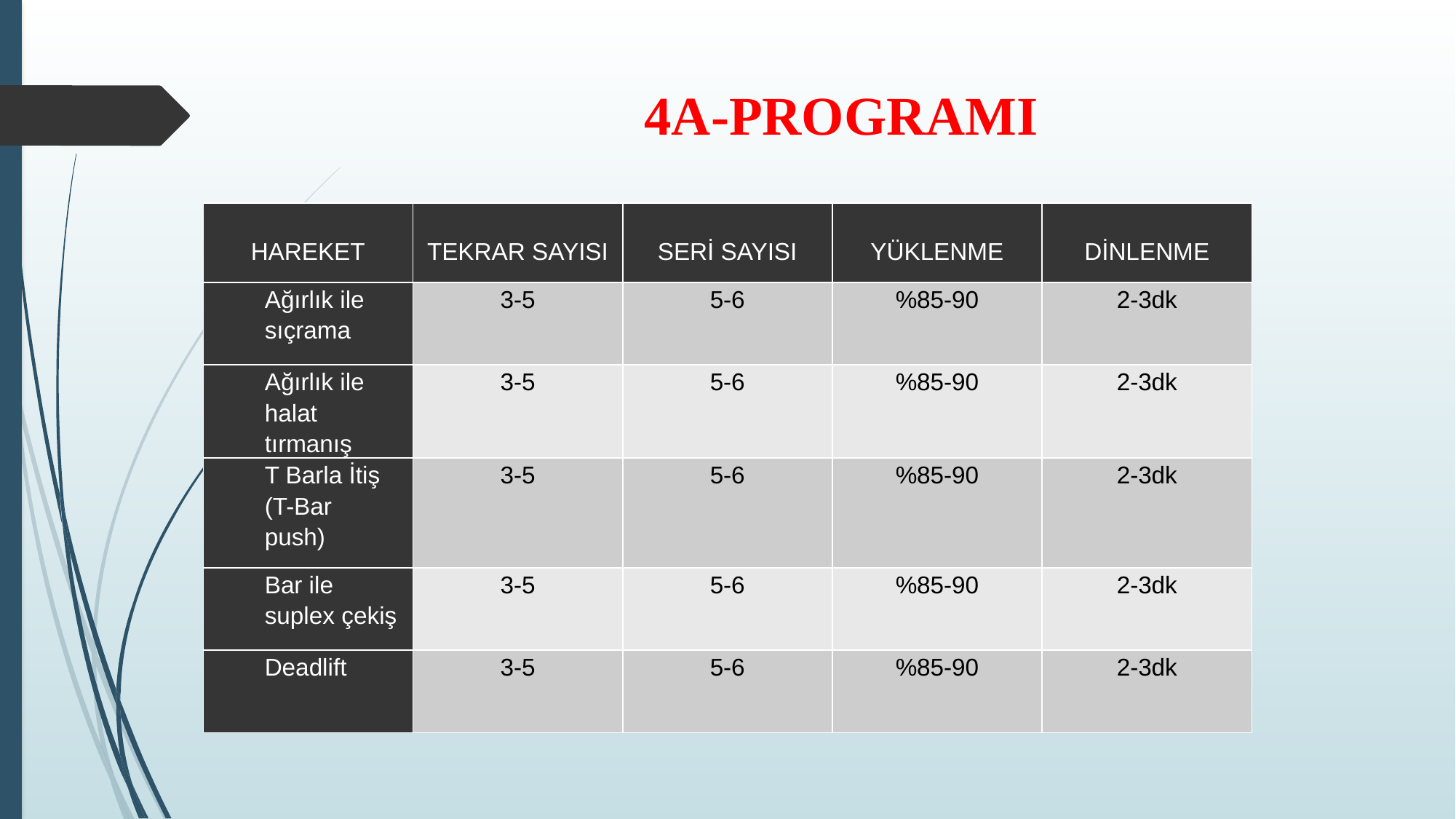

# 4A-PROGRAMI
| HAREKET | TEKRAR SAYISI | SERİ SAYISI | YÜKLENME | DİNLENME |
| --- | --- | --- | --- | --- |
| Ağırlık ile sıçrama | 3-5 | 5-6 | %85-90 | 2-3dk |
| Ağırlık ile halat tırmanış | 3-5 | 5-6 | %85-90 | 2-3dk |
| T Barla İtiş (T-Bar push) | 3-5 | 5-6 | %85-90 | 2-3dk |
| Bar ile suplex çekiş | 3-5 | 5-6 | %85-90 | 2-3dk |
| Deadlift | 3-5 | 5-6 | %85-90 | 2-3dk |